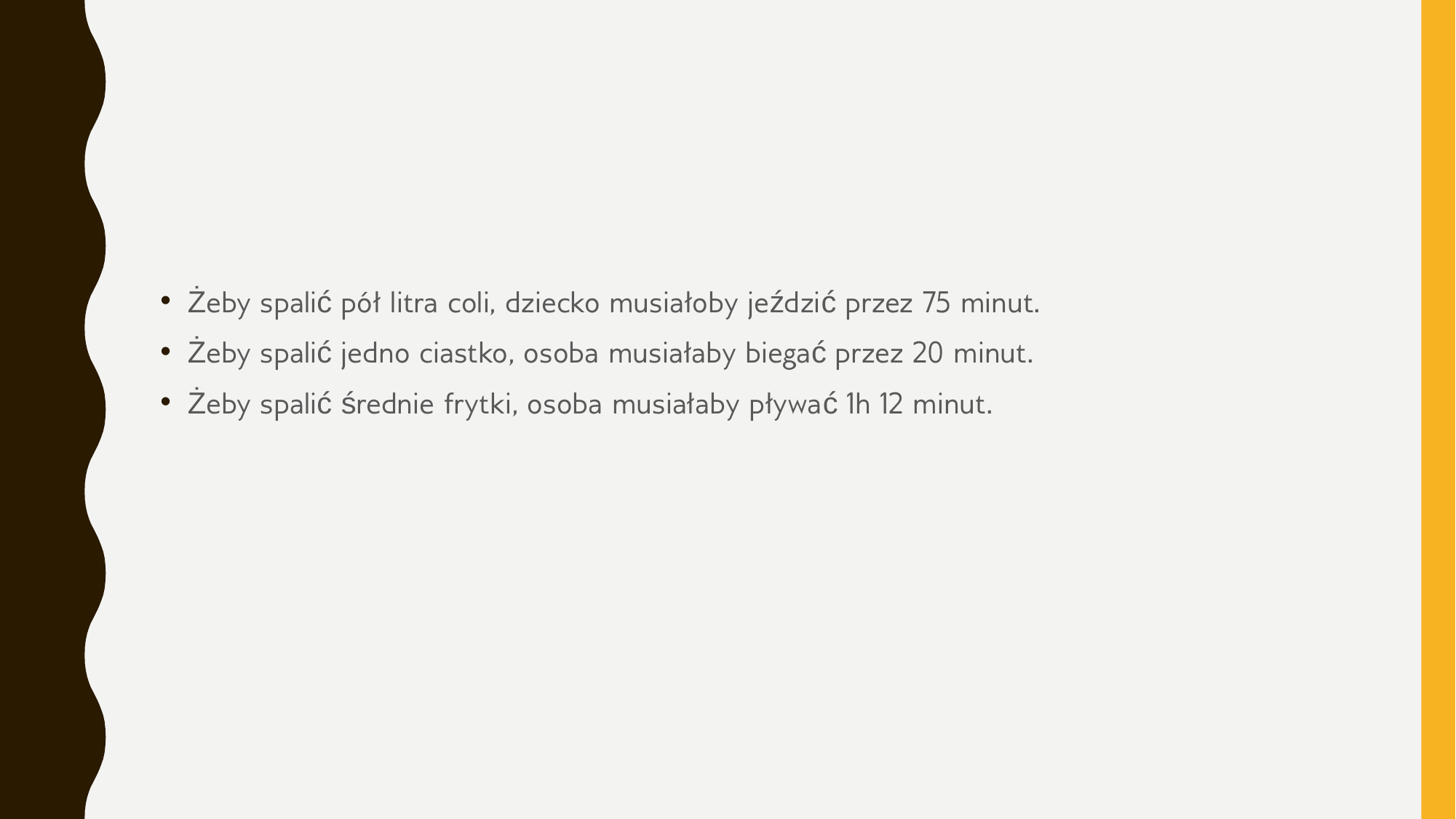

#
Żeby spalić pół litra coli, dziecko musiałoby jeździć przez 75 minut.
Żeby spalić jedno ciastko, osoba musiałaby biegać przez 20 minut.
Żeby spalić średnie frytki, osoba musiałaby pływać 1h 12 minut.